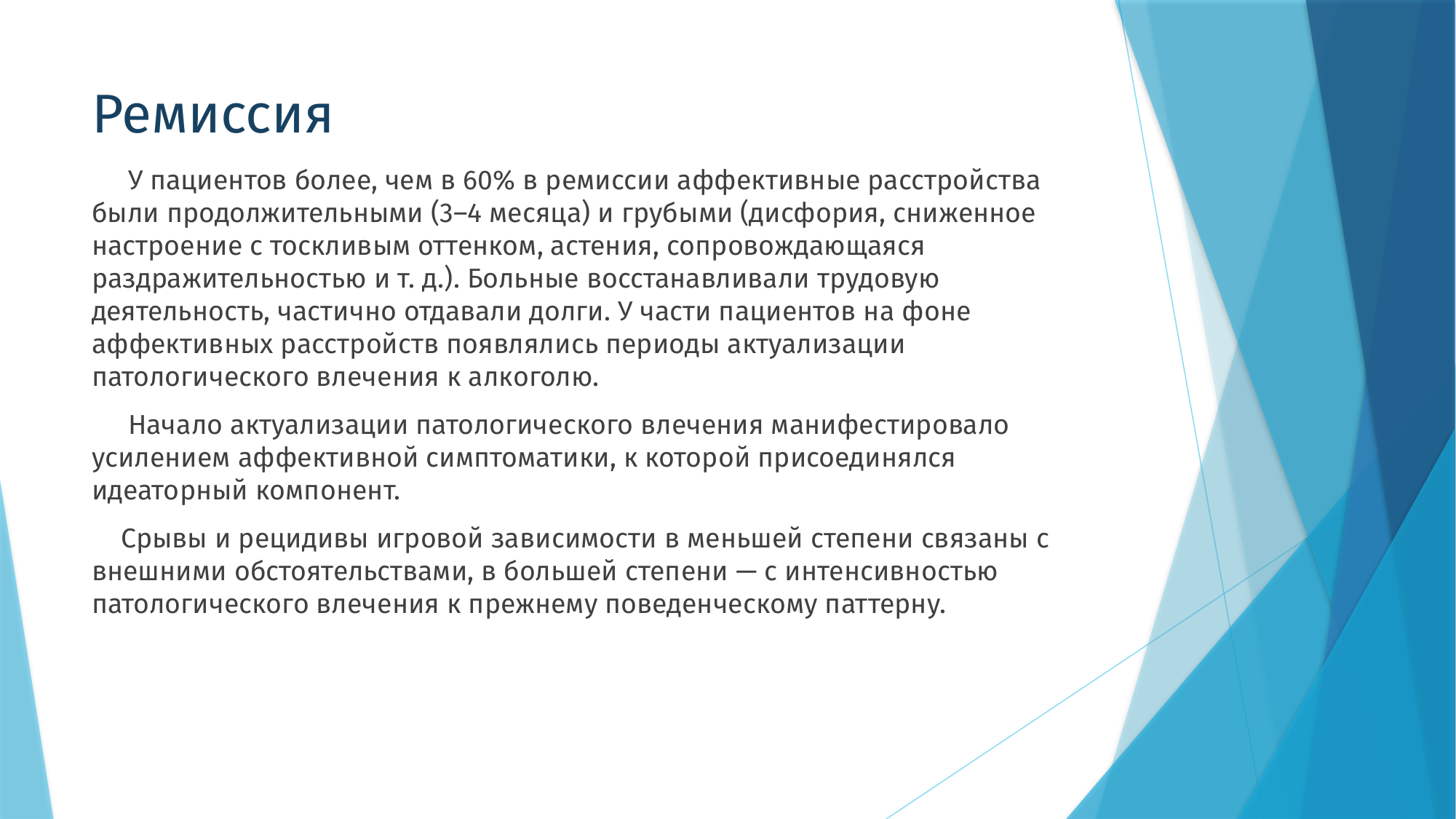

# Ремиссия
     У пациентов более, чем в 60% в ремиссии аффективные расстройства были продолжительными (3–4 месяца) и грубыми (дисфория, сниженное настроение с тоскливым оттенком, астения, сопровождающаяся раздражительностью и т. д.). Больные восстанавливали трудовую деятельность, частично отдавали долги. У части пациентов на фоне аффективных расстройств появлялись периоды актуализации патологического влечения к алкоголю.
     Начало актуализации патологического влечения манифестировало усилением аффективной симптоматики, к которой присоединялся идеаторный компонент.
    Срывы и рецидивы игровой зависимости в меньшей степени связаны с внешними обстоятельствами, в большей степени — с интенсивностью патологического влечения к прежнему поведенческому паттерну.